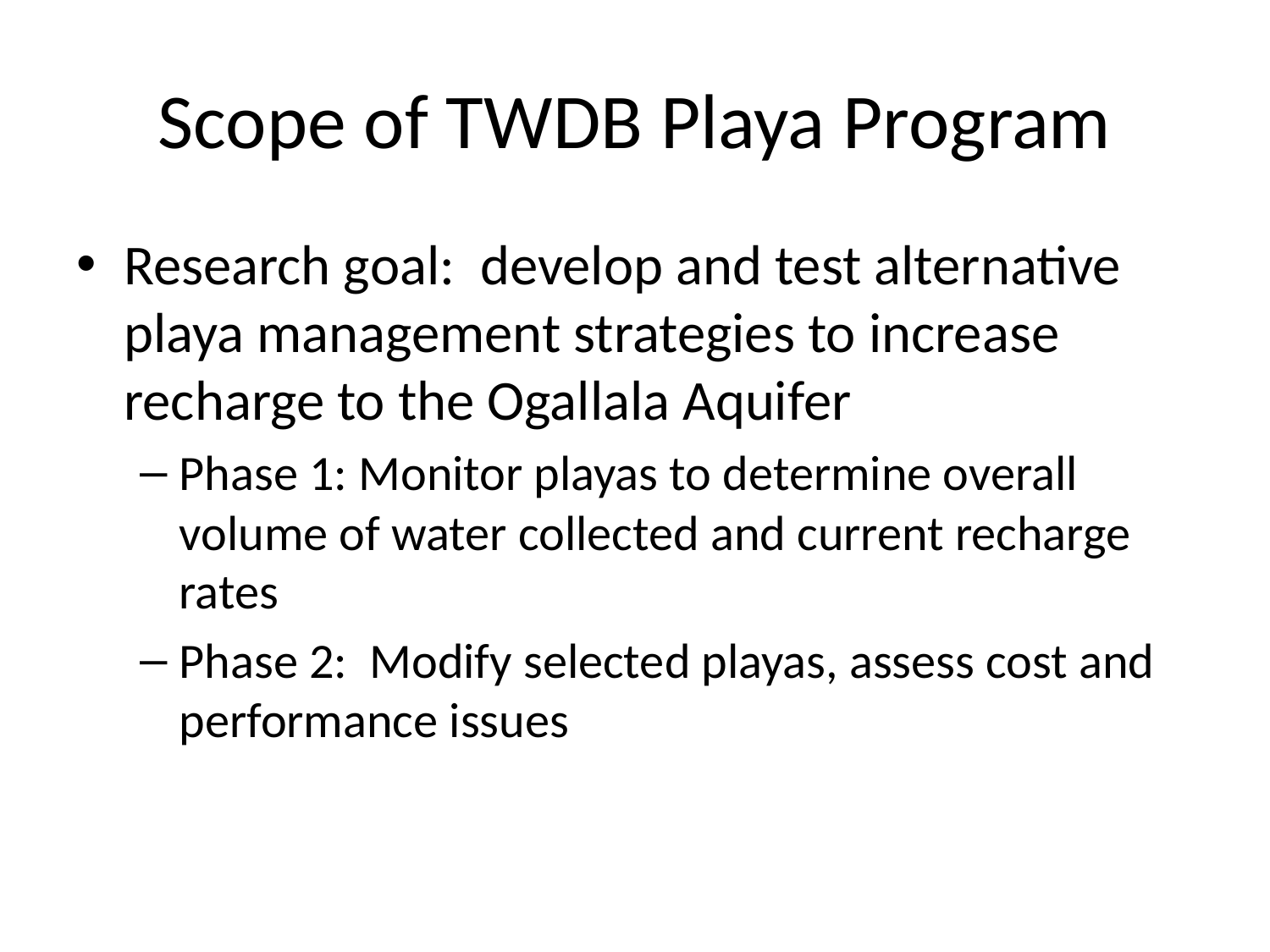

# Scope of TWDB Playa Program
Research goal:  develop and test alternative playa management strategies to increase recharge to the Ogallala Aquifer
Phase 1: Monitor playas to determine overall volume of water collected and current recharge rates
Phase 2:  Modify selected playas, assess cost and performance issues